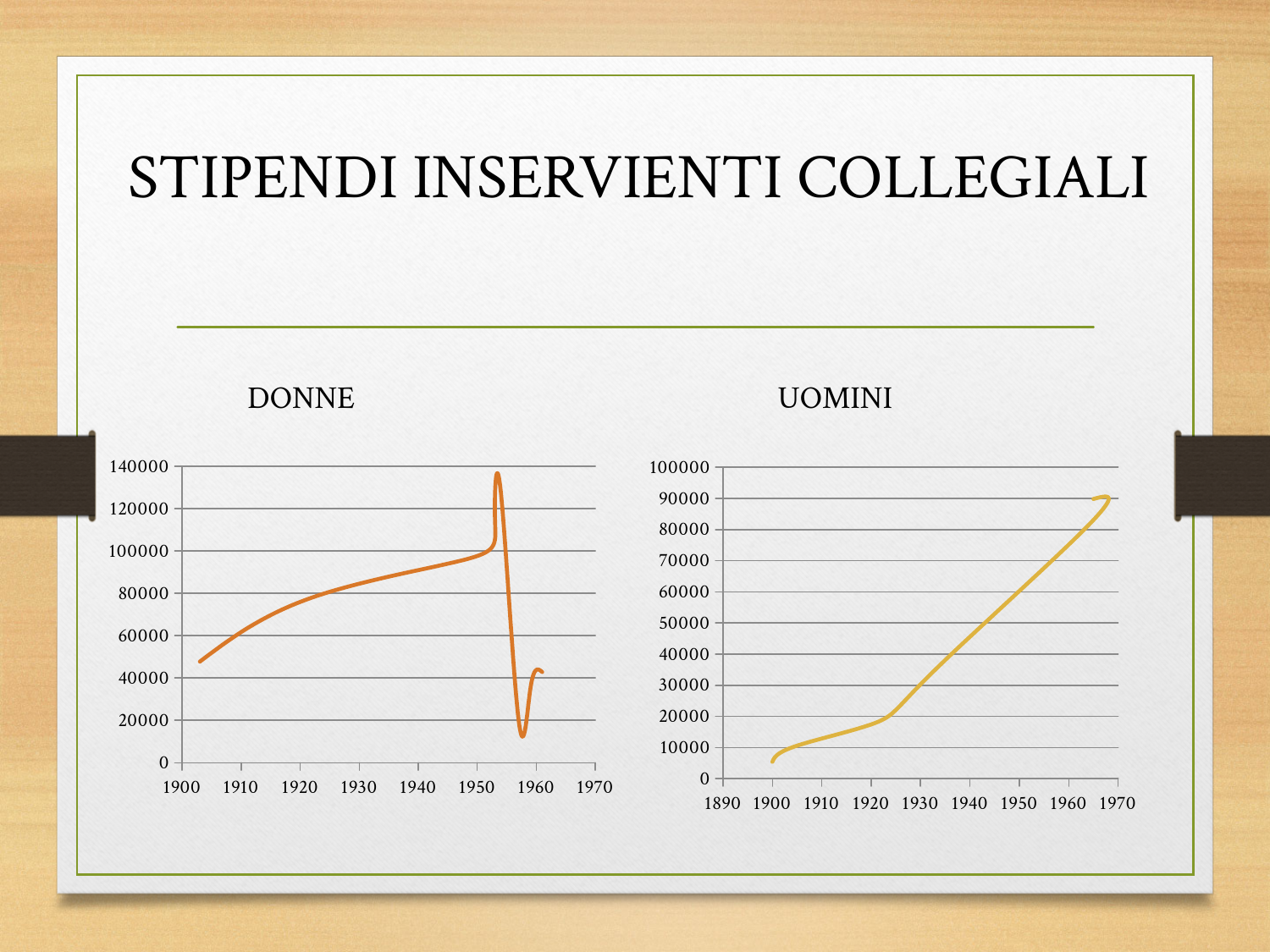

#
STIPENDI INSERVIENTI COLLEGIALI

DONNE
UOMINI

### Chart

| Category | stipendio  |
|---|---|

### Chart

| Category | stipendio |
|---|---|